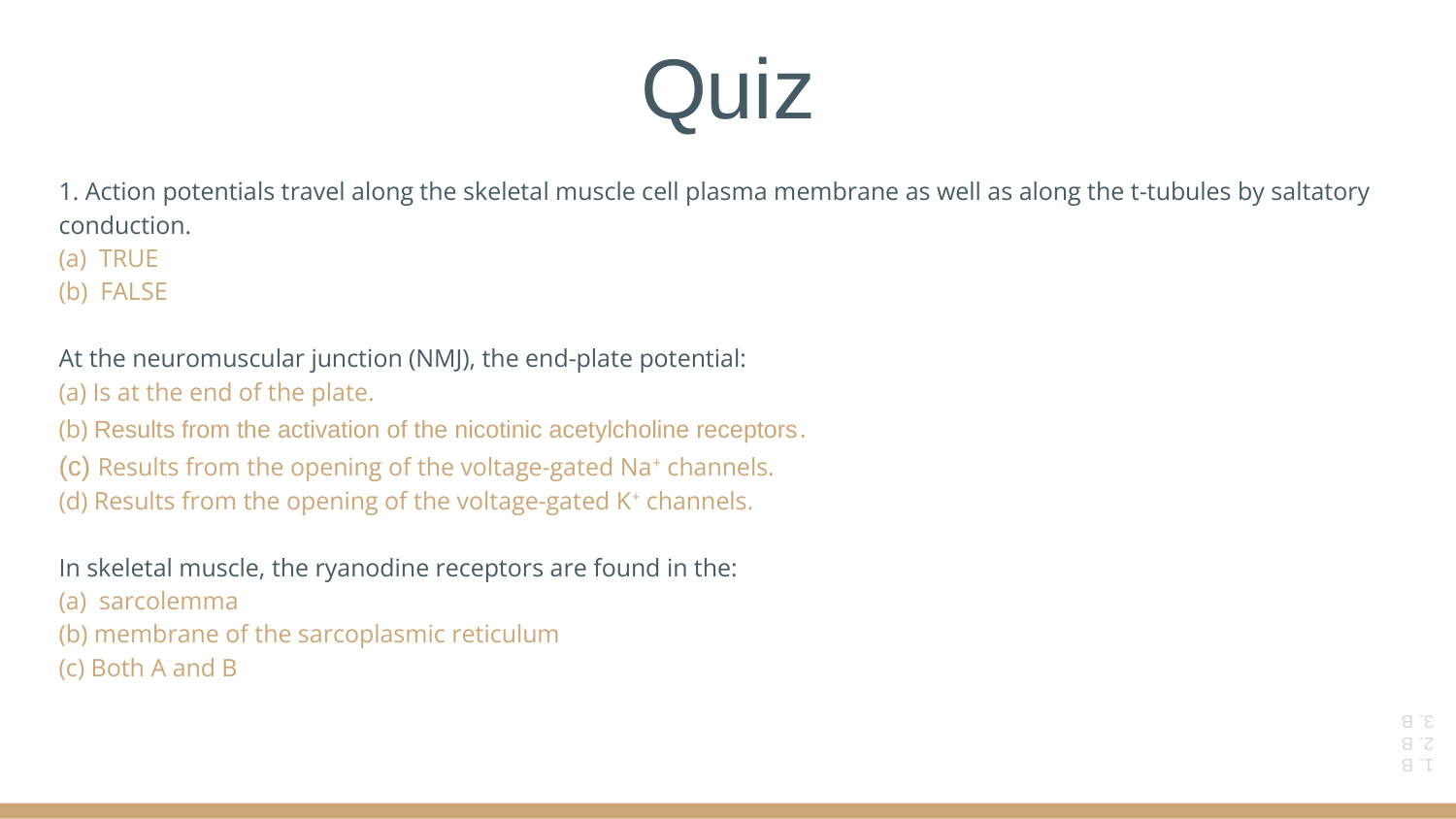

# Quiz
1. Action potentials travel along the skeletal muscle cell plasma membrane as well as along the t-tubules by saltatory conduction.
(a)  TRUE
(b)  FALSE

At the neuromuscular junction (NMJ), the end-plate potential:
(a) Is at the end of the plate.
(b) Results from the activation of the nicotinic acetylcholine receptors.
(c) Results from the opening of the voltage-gated Na+ channels.
(d) Results from the opening of the voltage-gated K+ channels.

In skeletal muscle, the ryanodine receptors are found in the:
(a)  sarcolemma
(b) membrane of the sarcoplasmic reticulum
(c) Both A and B
1. B
2. B
3. B